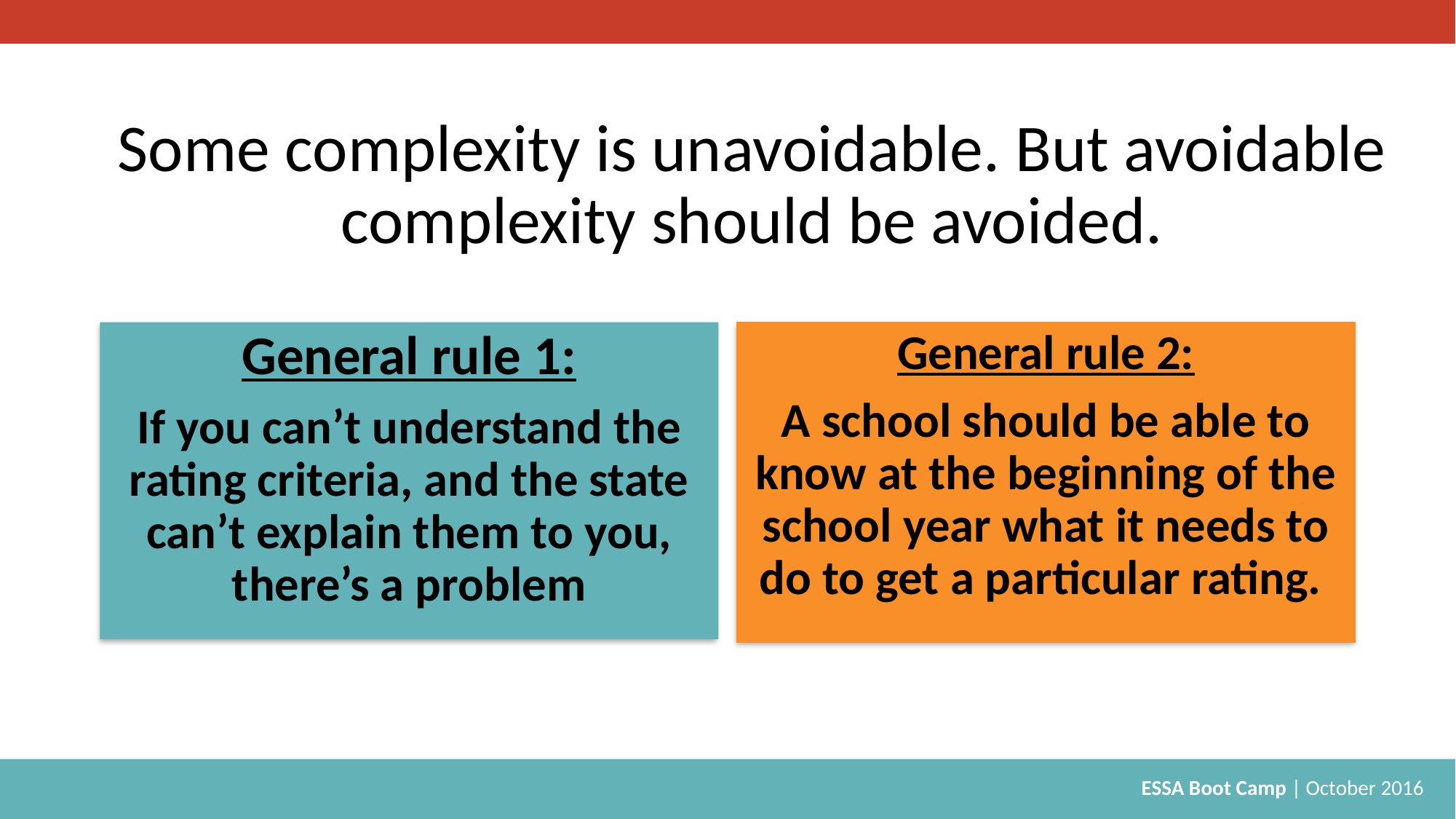

# Some complexity is unavoidable. But avoidable complexity should be avoided.
General rule 1:
If you can’t understand the rating criteria, and the state can’t explain them to you, there’s a problem
General rule 2:
A school should be able to know at the beginning of the school year what it needs to do to get a particular rating.